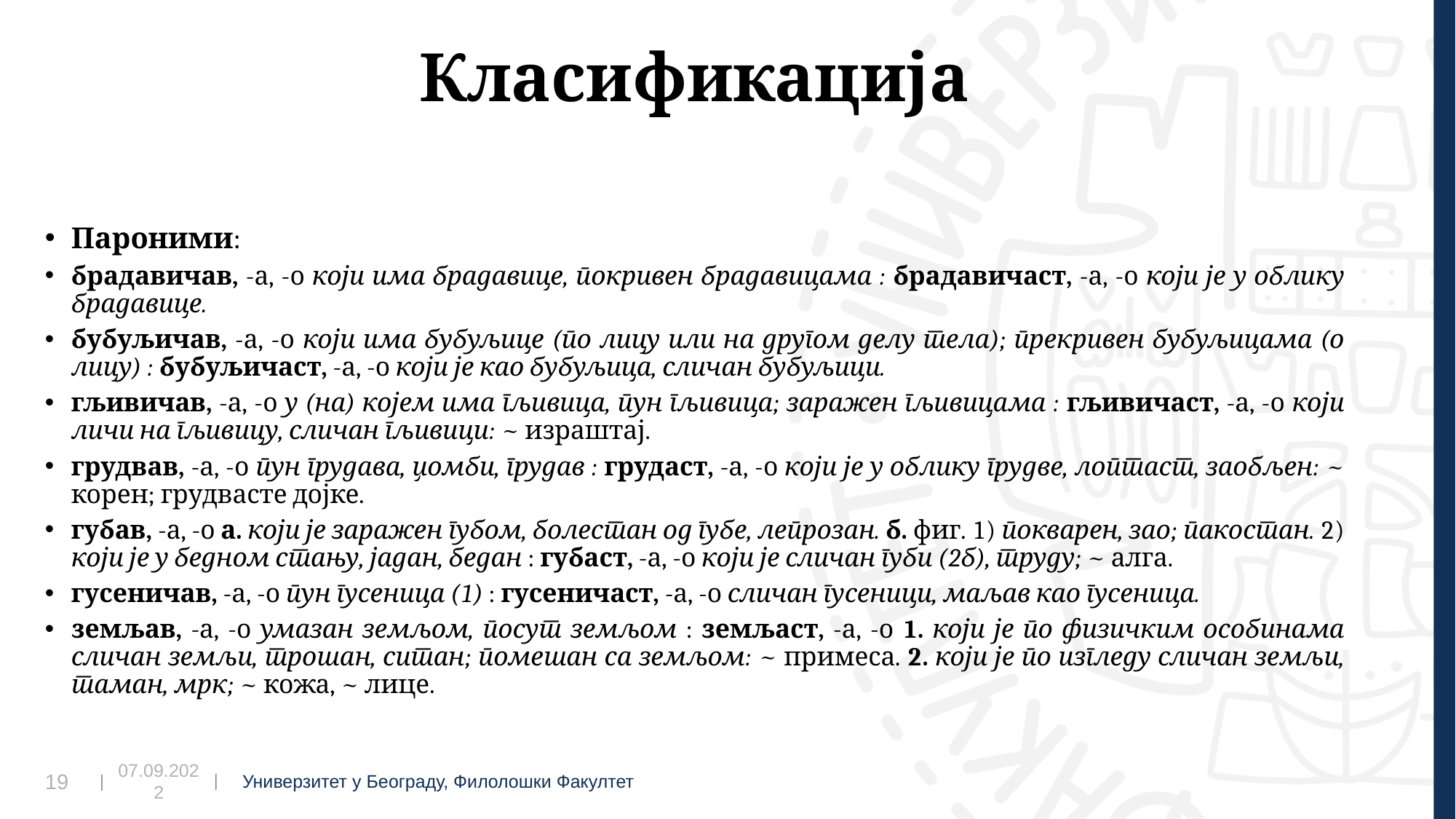

# Класификација
Пароними:
брадавичав, -а, -о који има брадавице, покривен брадавицама : брадавичаст, -а, -о који је у облику брадавице.
бубуљичав, -а, -о који има бубуљице (по лицу или на другом делу тела); прекривен бубуљицама (о лицу) : бубуљичаст, -а, -о који је као бубуљица, сличан бубуљици.
гљивичав, -а, -о у (на) којем има гљивица, пун гљивица; заражен гљивицама : гљивичаст, -а, -о који личи на гљивицу, сличан гљивици: ~ израштај.
грудвав, -а, -о пун грудава, џомби, грудав : грудаст, -а, -о који је у облику грудве, лоптаст, заобљен: ~ корен; грудвасте дојке.
губав, -а, -о а. који је заражен губом, болестан од губе, лепрозан. б. фиг. 1) покварен, зао; пакостан. 2) који је у бедном стању, јадан, бедан : губаст, -а, -о који је сличан губи (2б), труду; ~ алга.
гусеничав, -а, -о пун гусеница (1) : гусеничаст, -а, -о сличан гусеници, маљав као гусеница.
земљав, -а, -о умазан земљом, посут земљом : земљаст, -а, -о 1. који је по физичким особинама сличан земљи, трошан, ситан; помешан са земљом: ~ примеса. 2. који је по изгледу сличан земљи, таман, мрк; ~ кожа, ~ лице.

07.09.2022
19